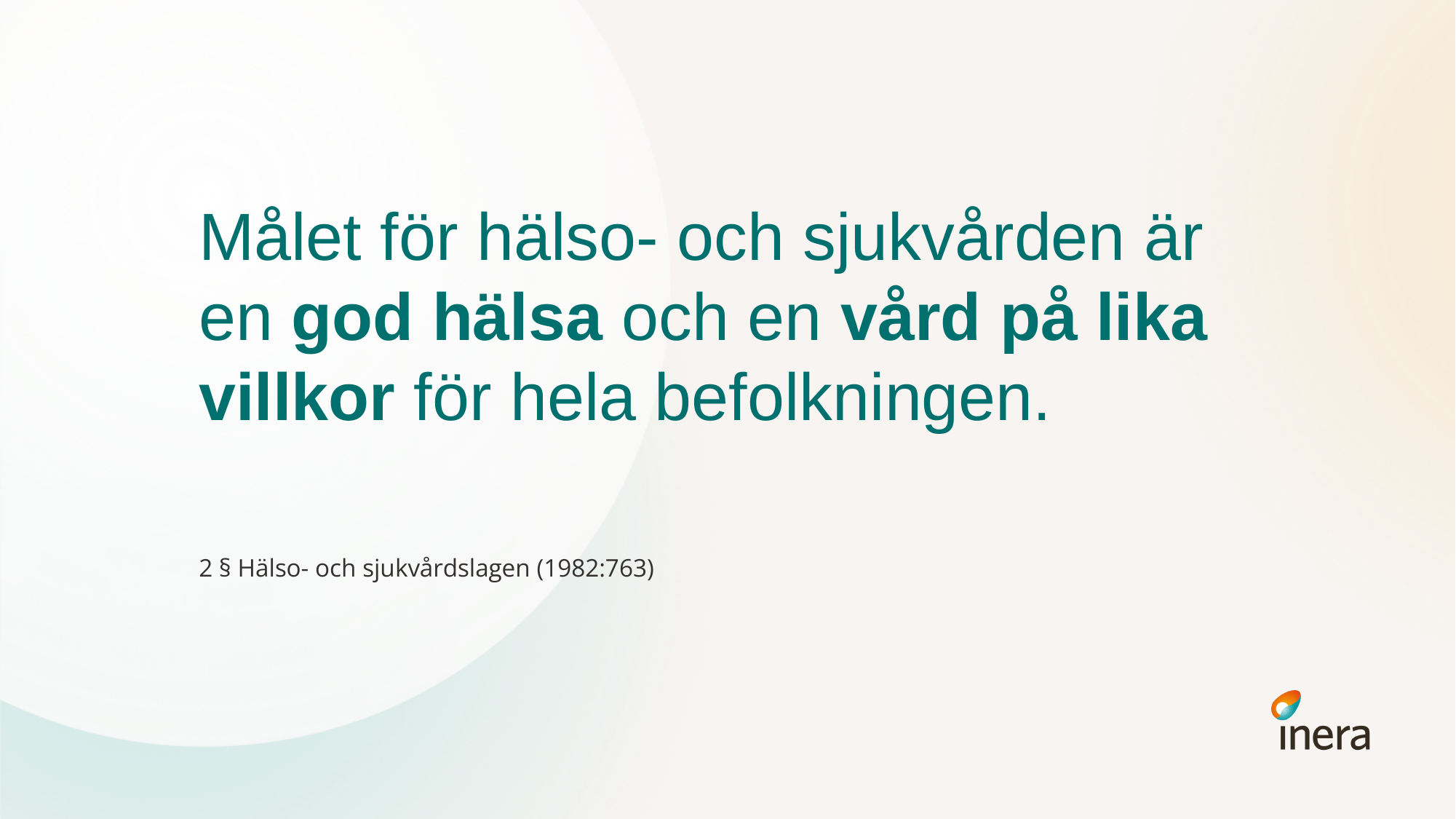

# Målet för hälso- och sjukvården är en god hälsa och en vård på lika villkor för hela befolkningen.
2 § Hälso- och sjukvårdslagen (1982:763)